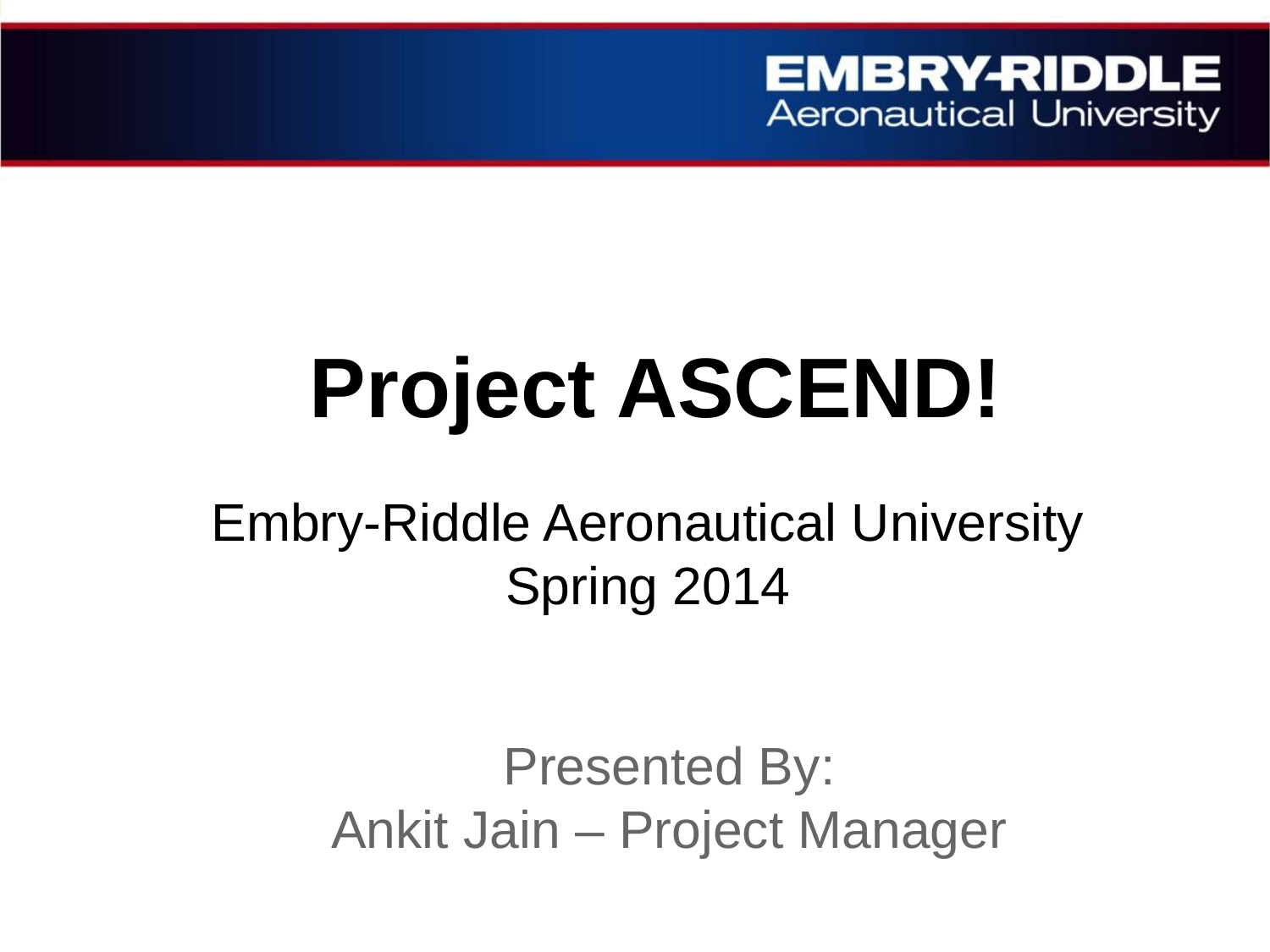

# Project ASCEND!
Embry-Riddle Aeronautical University
Spring 2014
Presented By:
Ankit Jain – Project Manager